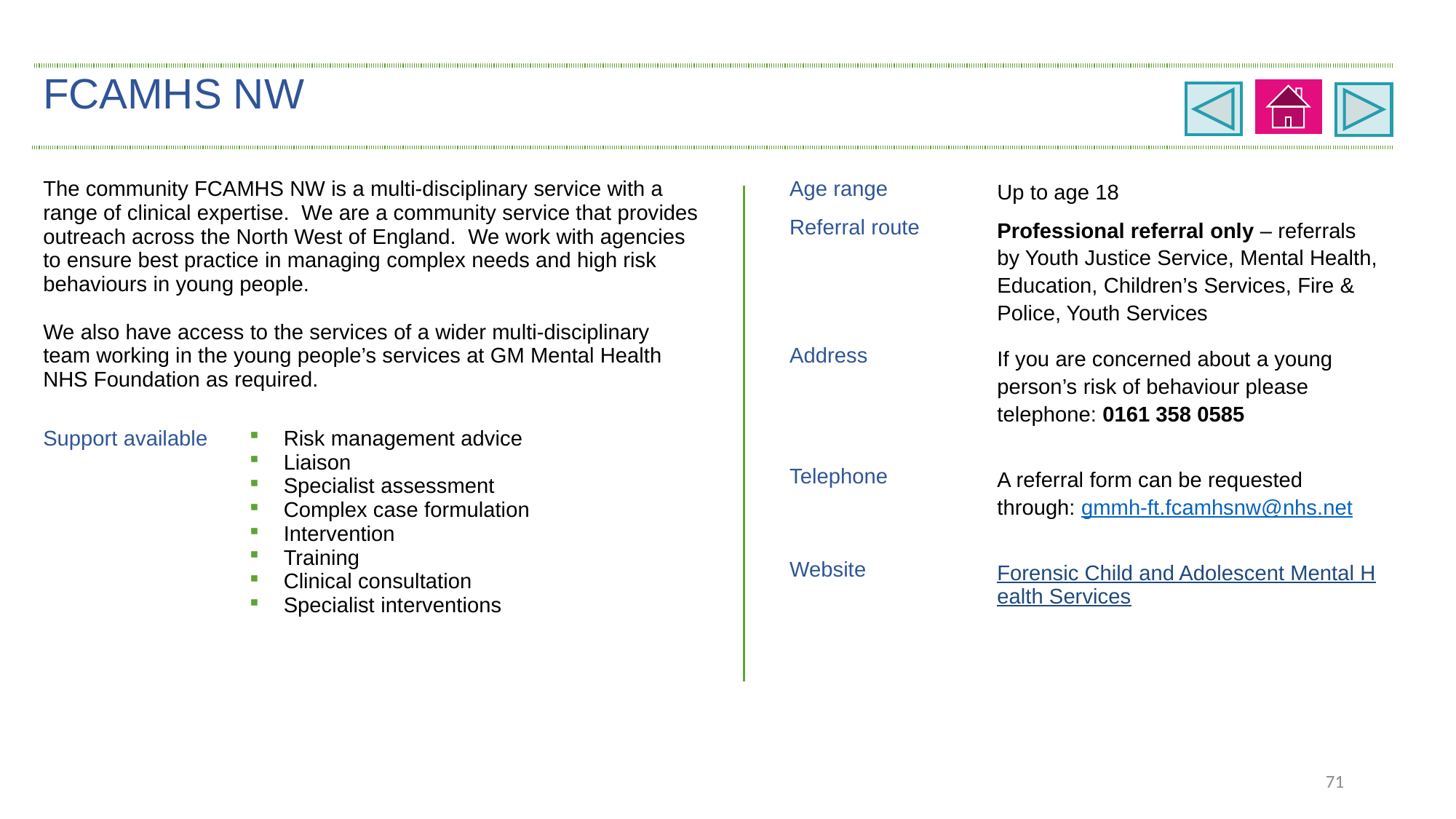

| FCAMHS NW |  |  |  |
| --- | --- | --- | --- |
| The community FCAMHS NW is a multi-disciplinary service with a range of clinical expertise. We are a community service that provides outreach across the North West of England. We work with agencies to ensure best practice in managing complex needs and high risk behaviours in young people. We also have access to the services of a wider multi-disciplinary team working in the young people’s services at GM Mental Health NHS Foundation as required. |  | Age range | Up to age 18 |
|  |  | Referral route | Professional referral only – referrals by Youth Justice Service, Mental Health, Education, Children’s Services, Fire & Police, Youth Services |
|  |  | Address | If you are concerned about a young person’s risk of behaviour please telephone: 0161 358 0585 |
| Support available | Risk management advice Liaison Specialist assessment Complex case formulation Intervention Training Clinical consultation Specialist interventions |  |  |
|  |  | Telephone | A referral form can be requested through: gmmh-ft.fcamhsnw@nhs.net |
|  |  | Website | Forensic Child and Adolescent Mental Health Services |
|  |  |  |  |

71